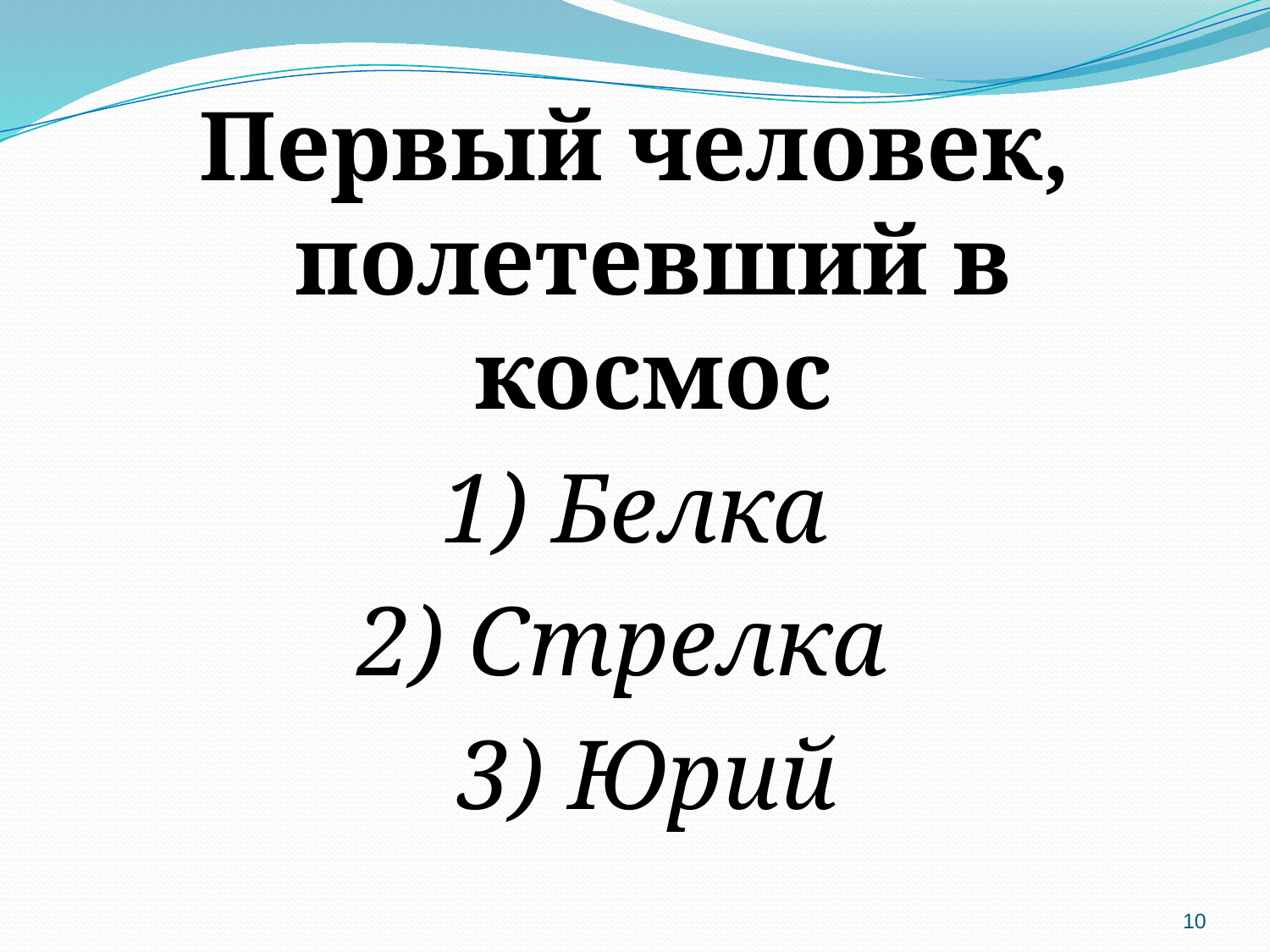

Первый человек, полетевший в космос
1) Белка
 2) Стрелка
 3) Юрий

10